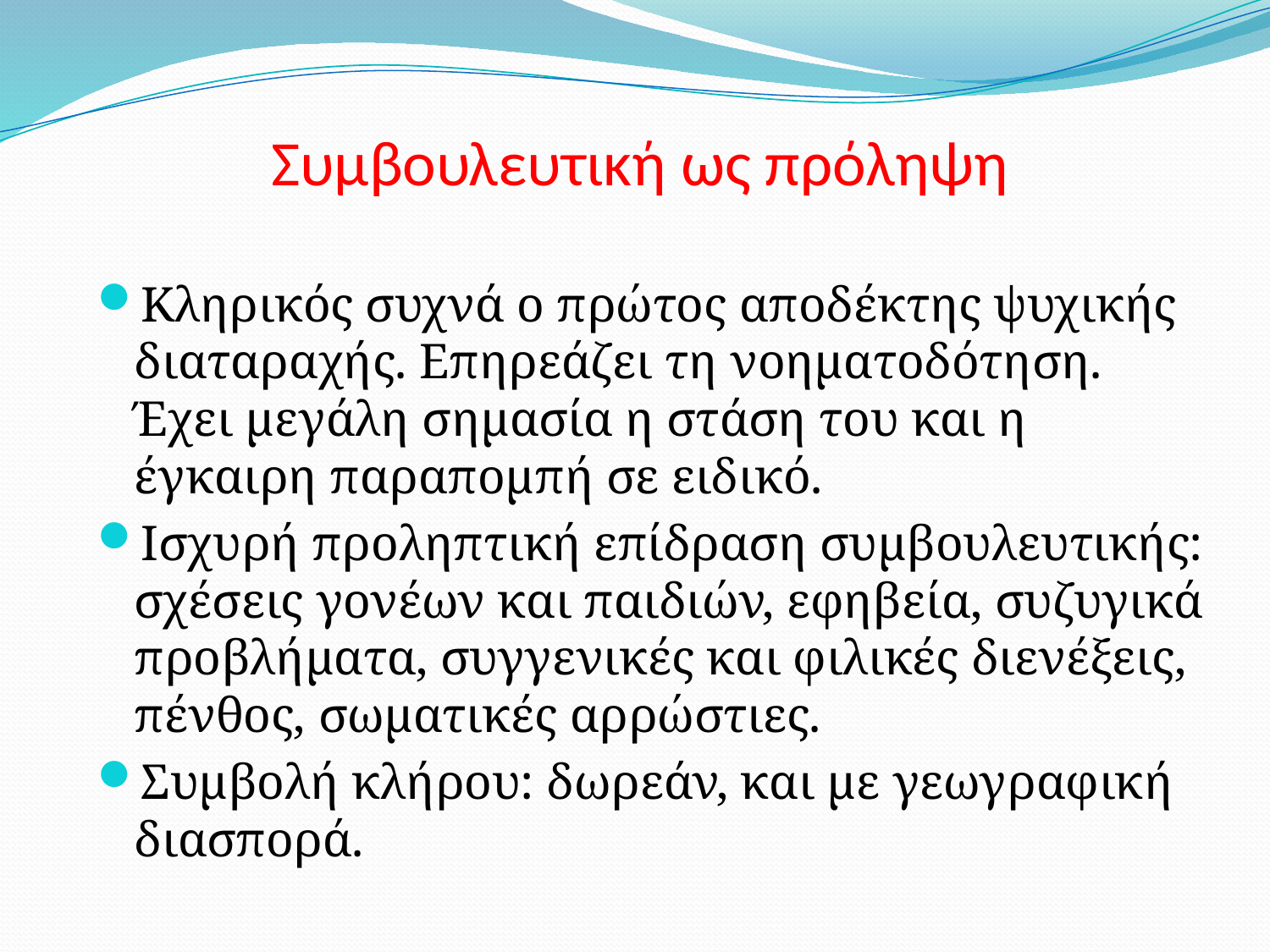

# Συμβουλευτική ως πρόληψη
Κληρικός συχνά ο πρώτος αποδέκτης ψυχικής διαταραχής. Επηρεάζει τη νοηματοδότηση. Έχει μεγάλη σημασία η στάση του και η έγκαιρη παραπομπή σε ειδικό.
Ισχυρή προληπτική επίδραση συμβουλευτικής: σχέσεις γονέων και παιδιών, εφηβεία, συζυγικά προβλήματα, συγγενικές και φιλικές διενέξεις, πένθος, σωματικές αρρώστιες.
Συμβολή κλήρου: δωρεάν, και με γεωγραφική διασπορά.